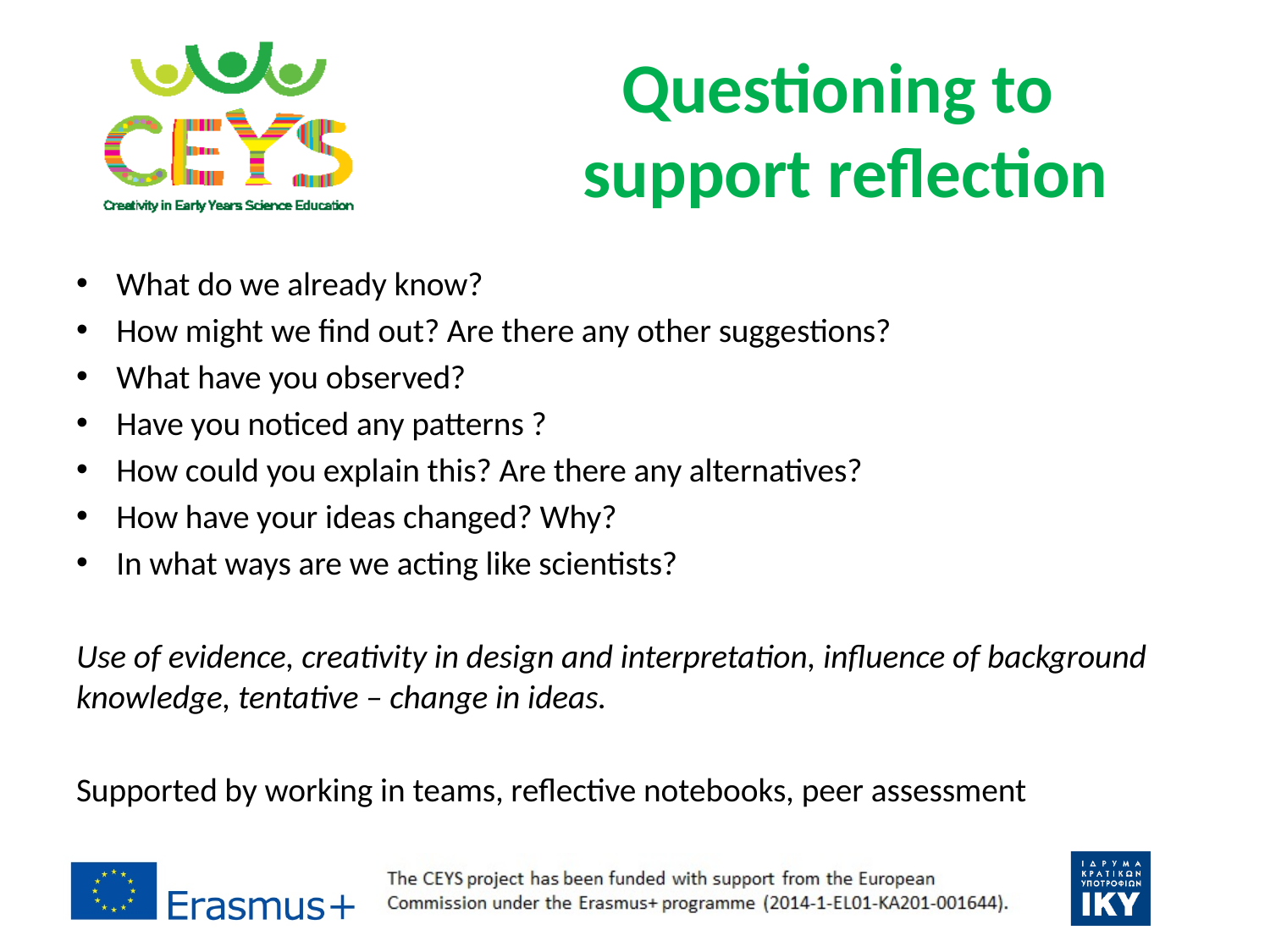

# Questioning to support reflection
What do we already know?
How might we find out? Are there any other suggestions?
What have you observed?
Have you noticed any patterns ?
How could you explain this? Are there any alternatives?
How have your ideas changed? Why?
In what ways are we acting like scientists?

Use of evidence, creativity in design and interpretation, influence of background knowledge, tentative – change in ideas.

Supported by working in teams, reflective notebooks, peer assessment